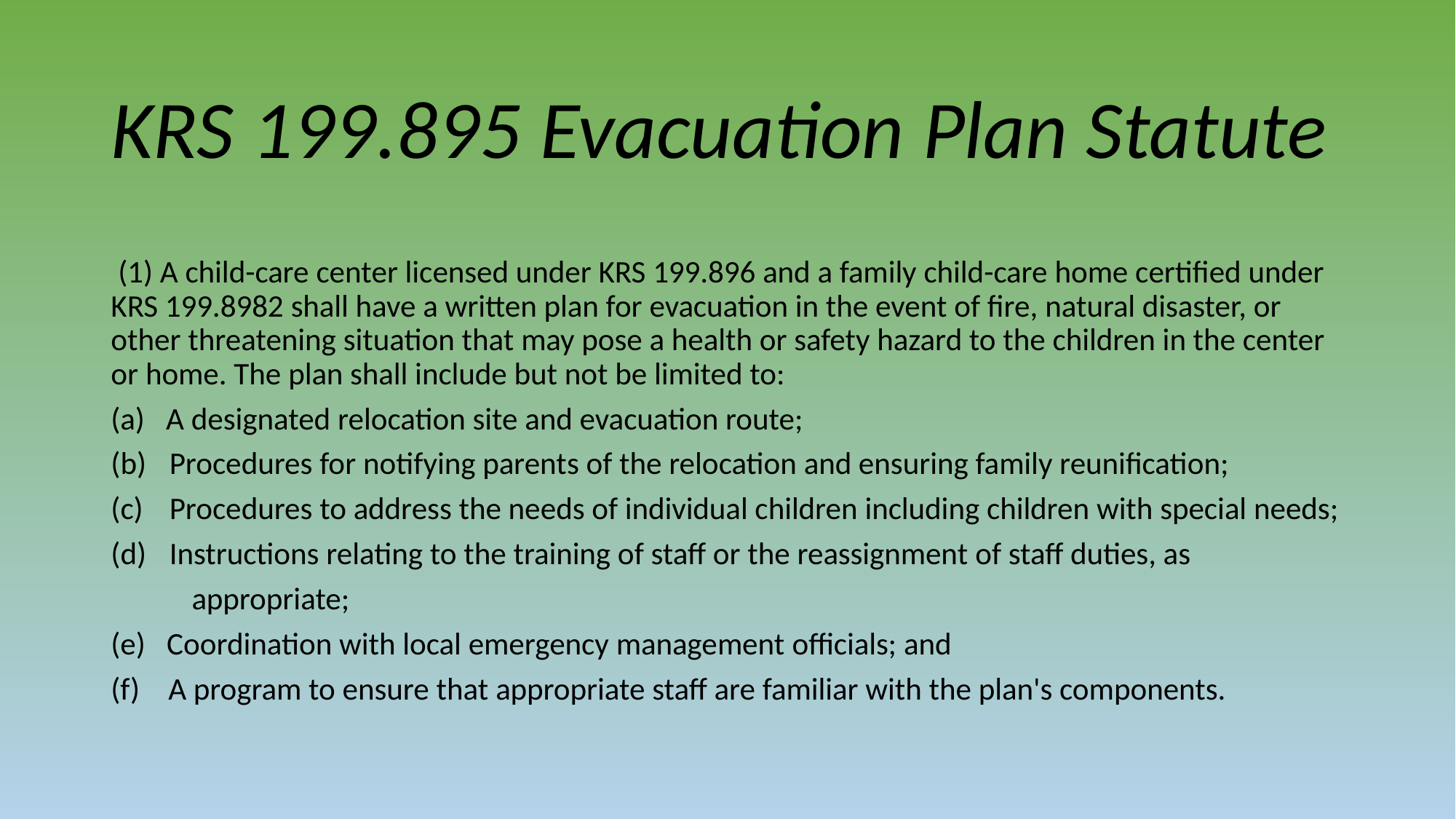

# KRS 199.895 Evacuation Plan Statute

 (1) A child-care center licensed under KRS 199.896 and a family child-care home certified under KRS 199.8982 shall have a written plan for evacuation in the event of fire, natural disaster, or other threatening situation that may pose a health or safety hazard to the children in the center or home. The plan shall include but not be limited to:
(a)   A designated relocation site and evacuation route;
Procedures for notifying parents of the relocation and ensuring family reunification;
Procedures to address the needs of individual children including children with special needs;
Instructions relating to the training of staff or the reassignment of staff duties, as
	appropriate;
(e)   Coordination with local emergency management officials; and
(f)    A program to ensure that appropriate staff are familiar with the plan's components.